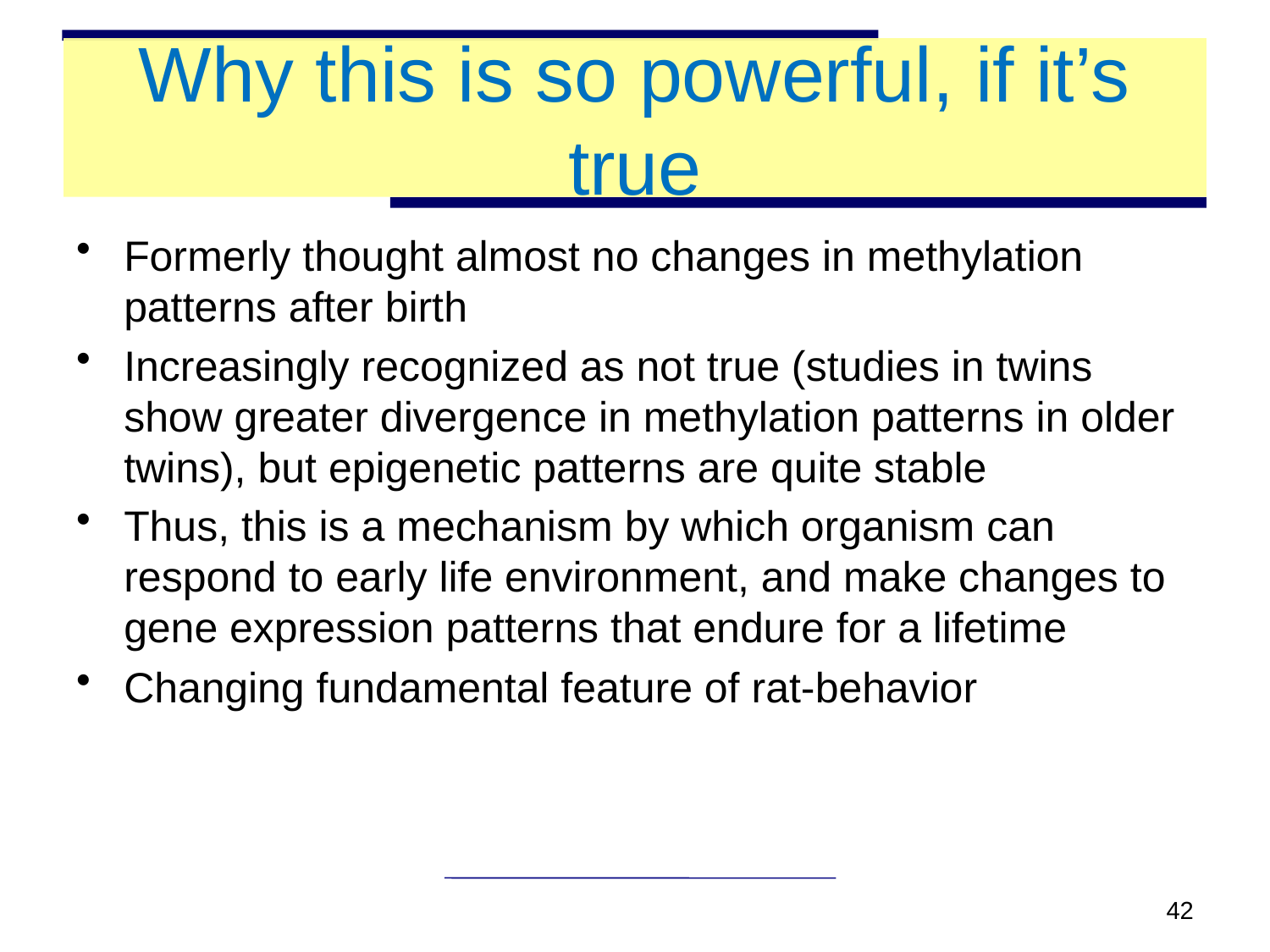

Why this is so powerful, if it’s true
Formerly thought almost no changes in methylation patterns after birth
Increasingly recognized as not true (studies in twins show greater divergence in methylation patterns in older twins), but epigenetic patterns are quite stable
Thus, this is a mechanism by which organism can respond to early life environment, and make changes to gene expression patterns that endure for a lifetime
Changing fundamental feature of rat-behavior

42